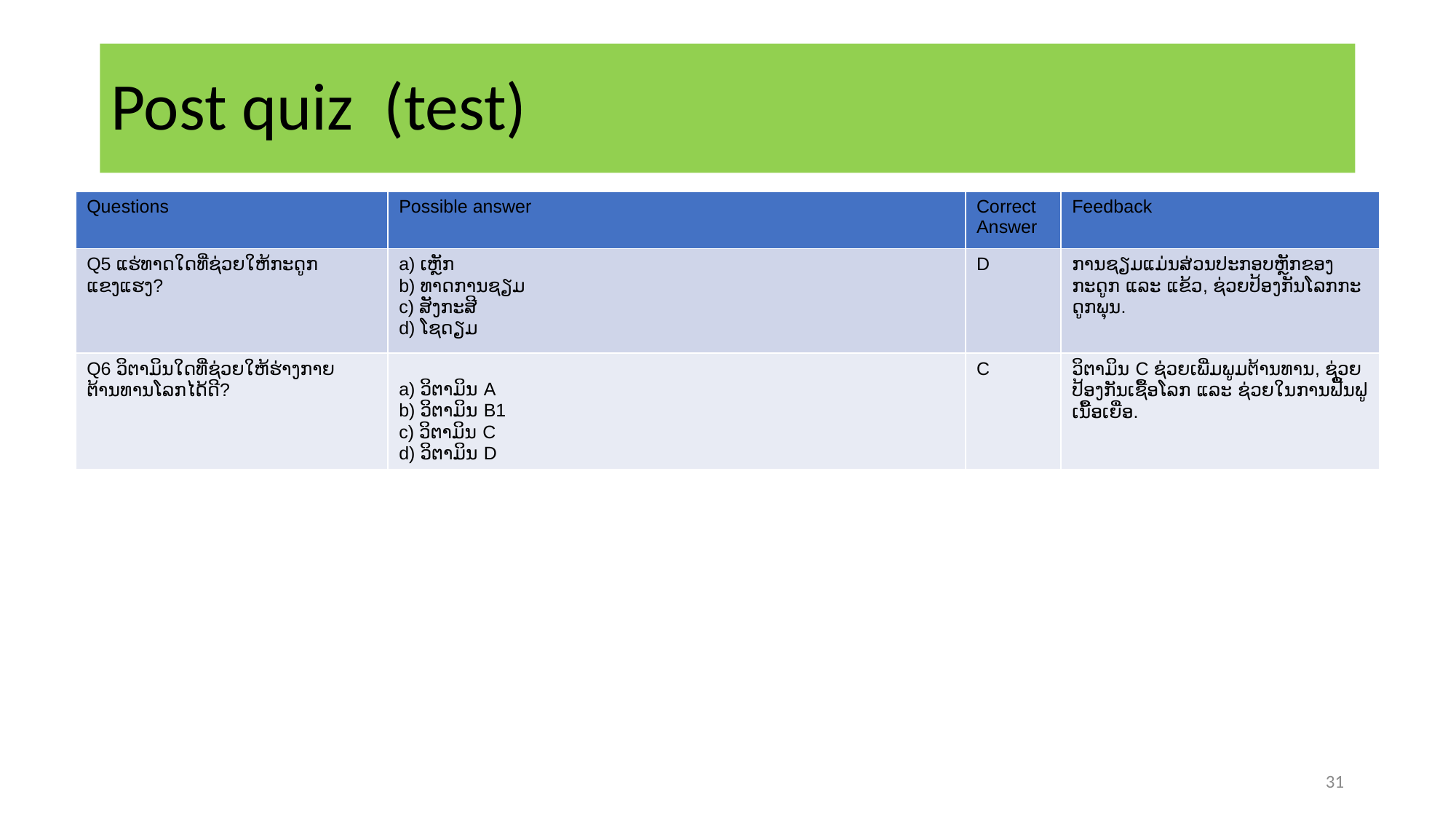

# Post quiz  (test)
| Questions | Possible answer | Correct Answer | Feedback |
| --- | --- | --- | --- |
| Q5 ແຮ່ທາດໃດທີ່ຊ່ວຍໃຫ້ກະດູກແຂງແຮງ? | a) ເຫຼັກ b) ທາດການຊຽມ c) ສັງກະສີ d) ໂຊດຽມ | D | ການຊຽມແມ່ນສ່ວນປະກອບຫຼັກຂອງກະດູກ ແລະ ແຂ້ວ, ຊ່ວຍປ້ອງກັນໂລກກະດູກພຸນ. |
| Q6 ວິຕາມິນໃດທີ່ຊ່ວຍໃຫ້ຮ່າງກາຍຕ້ານທານໂລກໄດ້ດີ? | a) ວິຕາມິນ A b) ວິຕາມິນ B1 c) ວິຕາມິນ C d) ວິຕາມິນ D | C | ວິຕາມິນ C ຊ່ວຍເພີ່ມພູມຕ້ານທານ, ຊ່ວຍປ້ອງກັນເຊື້ອໂລກ ແລະ ຊ່ວຍໃນການຟື້ນຟູເນື້ອເຍື່ອ. |
31